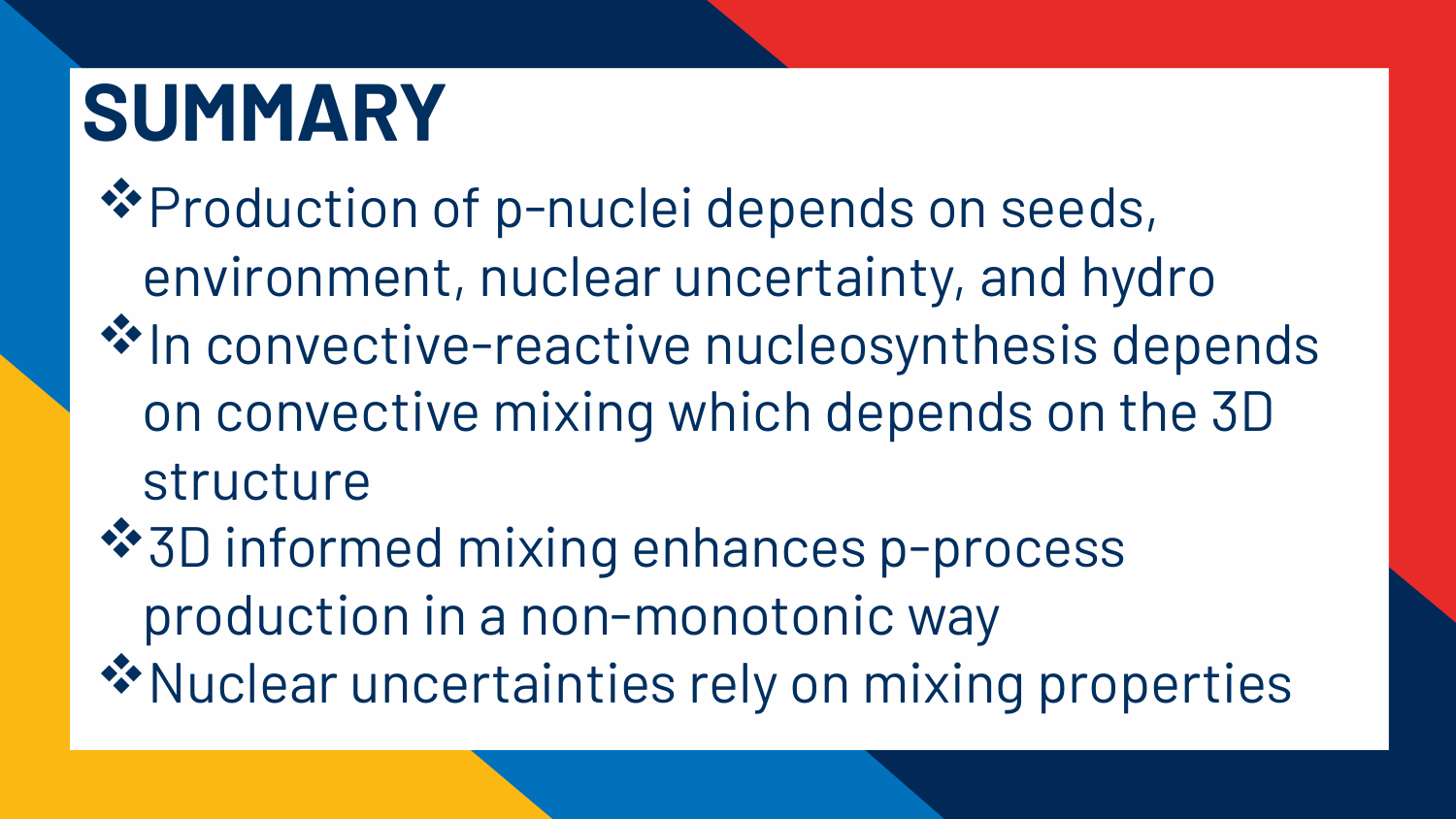

# Summary
Production of p-nuclei depends on seeds, environment, nuclear uncertainty, and hydro
In convective-reactive nucleosynthesis depends on convective mixing which depends on the 3D structure
3D informed mixing enhances p-process production in a non-monotonic way
Nuclear uncertainties rely on mixing properties